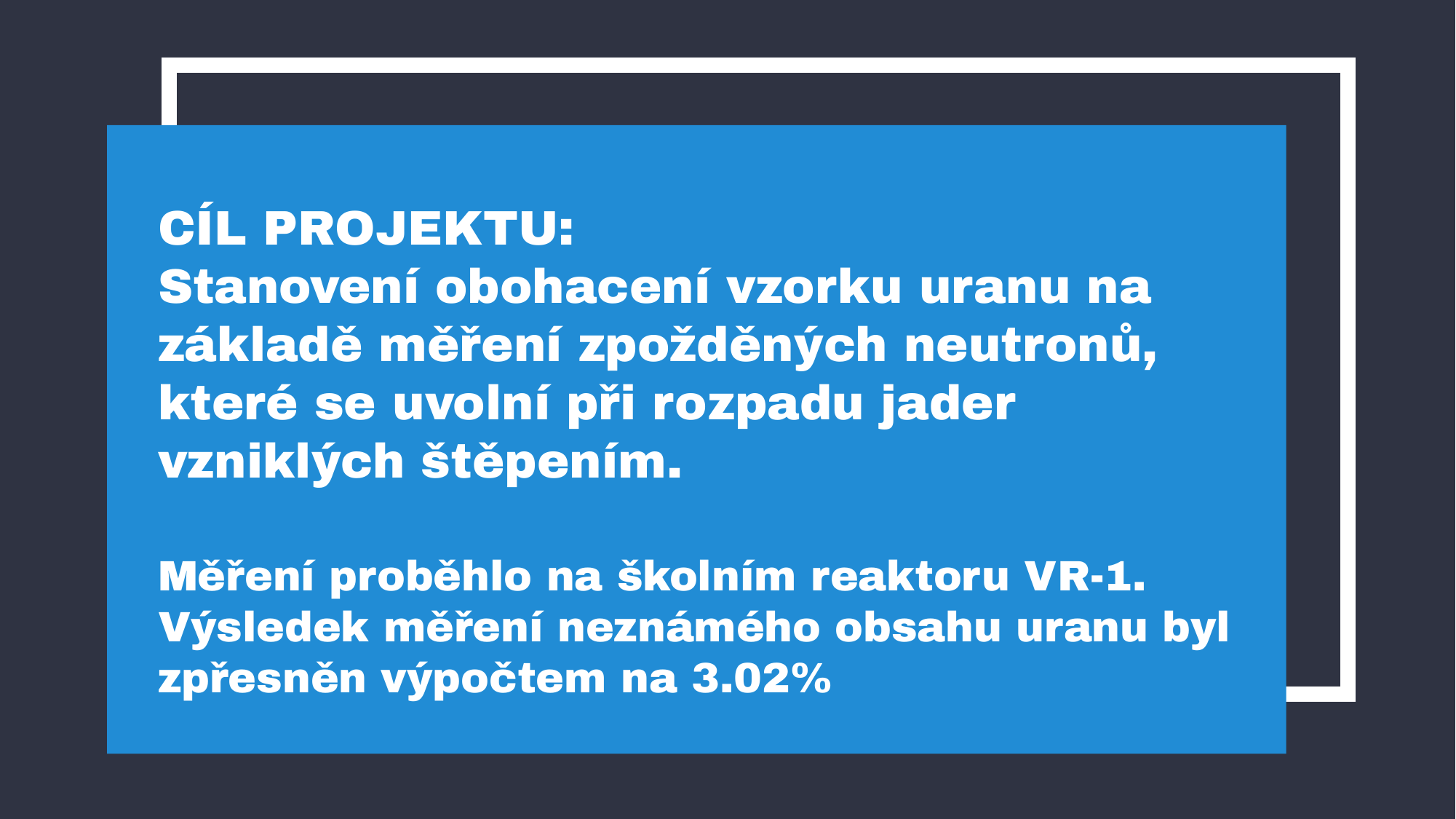

CÍL PROJEKTU:
Stanovení obohacení vzorku uranu na základě měření zpožděných neutronů, které se uvolní při rozpadu jader vzniklých štěpením.

Měření proběhlo na školním reaktoru VR-1. Výsledek měření neznámého obsahu uranu byl zpřesněn výpočtem na 3.02%